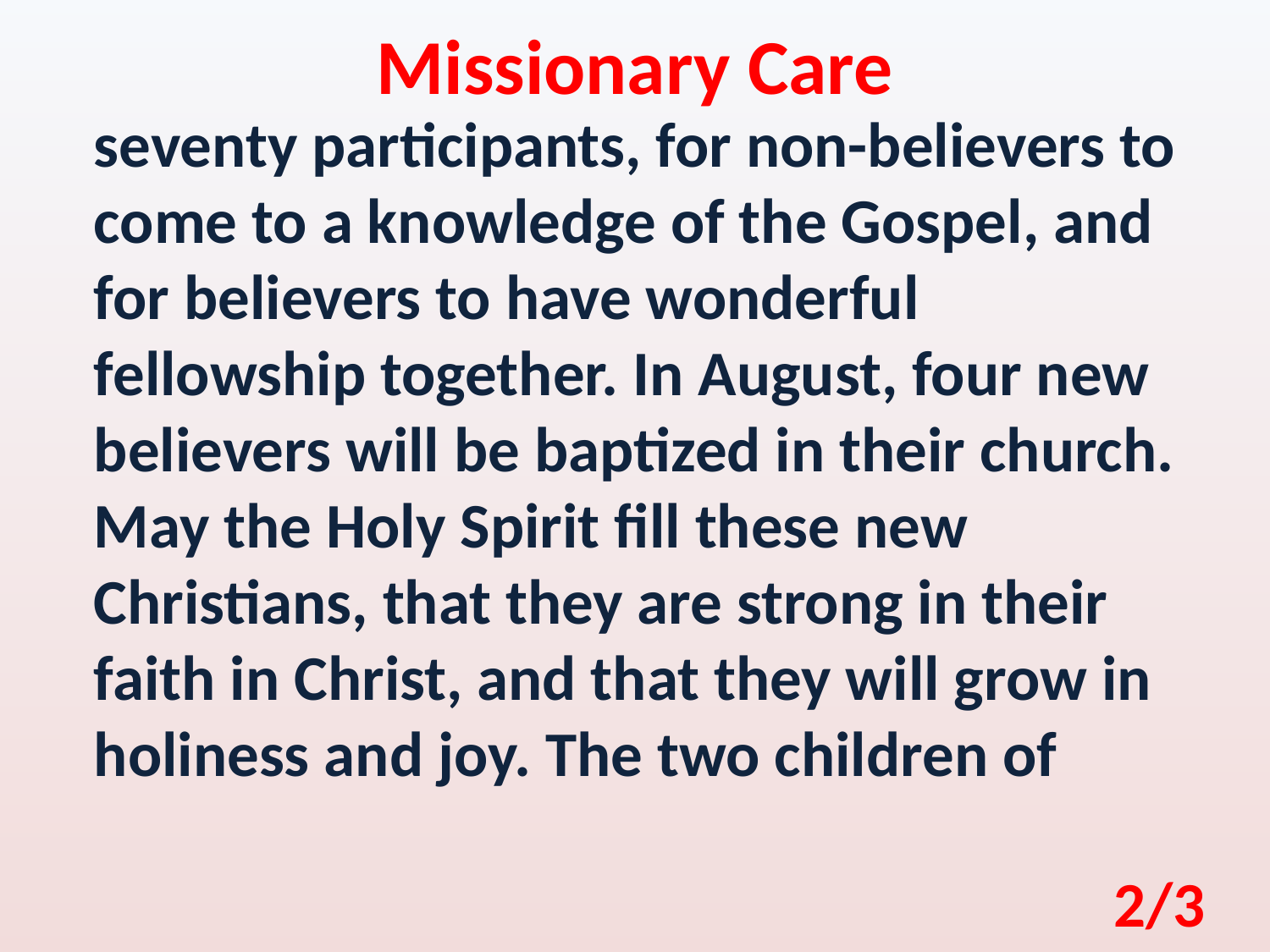

Missionary Care
seventy participants, for non-believers to come to a knowledge of the Gospel, and for believers to have wonderful fellowship together. In August, four new believers will be baptized in their church. May the Holy Spirit fill these new Christians, that they are strong in their faith in Christ, and that they will grow in holiness and joy. The two children of
2/3